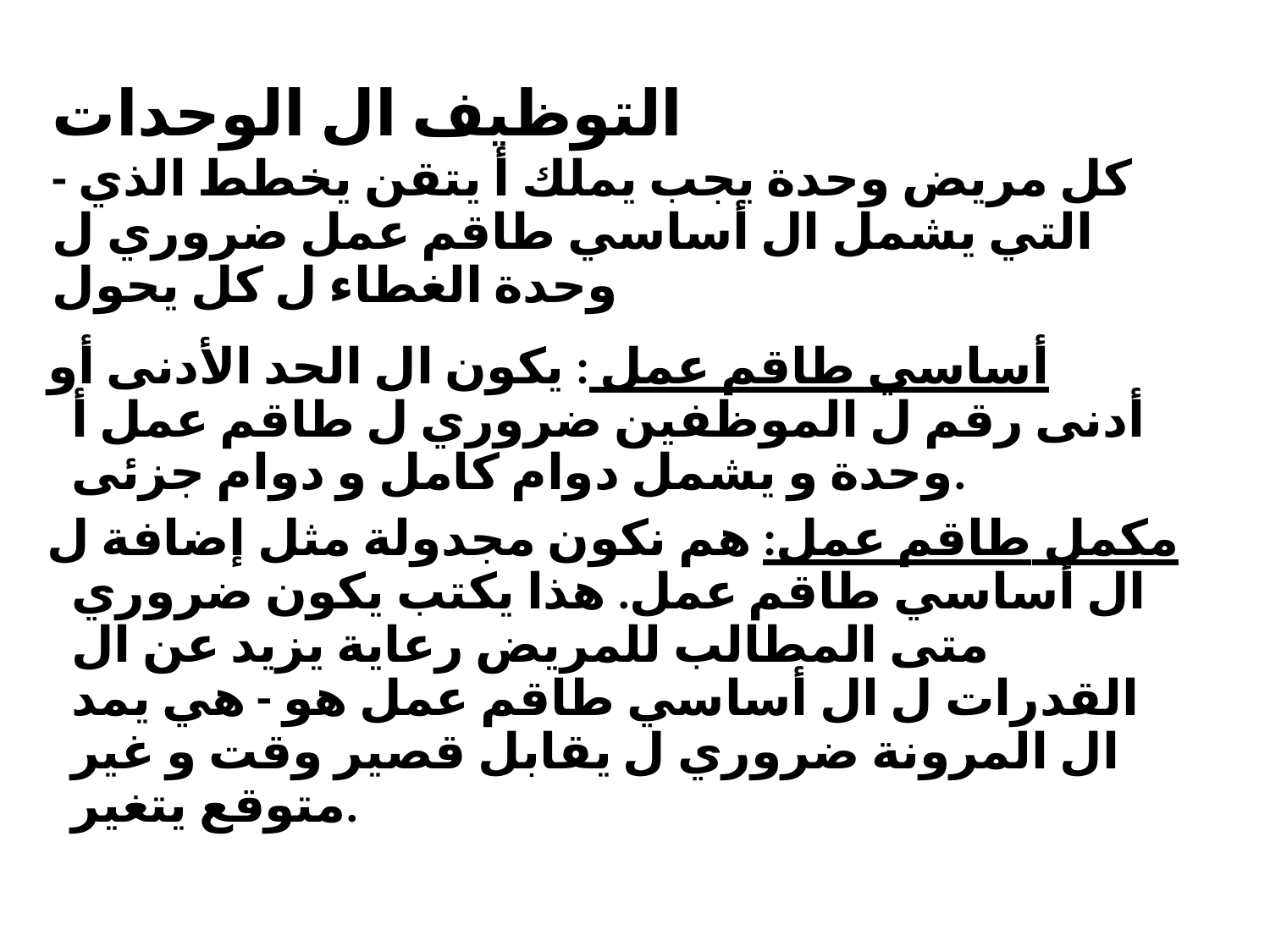

# التوظيف ال الوحدات
كل مريض وحدة يجب يملك أ يتقن يخطط الذي - التي يشمل ال أساسي طاقم عمل ضروري ل وحدة الغطاء ل كل يحول
أساسي طاقم عمل : يكون ال الحد الأدنى أو أدنى رقم ل الموظفين ضروري ل طاقم عمل أ وحدة و يشمل دوام كامل و دوام جزئى.
مكمل طاقم عمل: هم نكون مجدولة مثل إضافة ل ال أساسي طاقم عمل. هذا يكتب يكون ضروري متى المطالب للمريض​ رعاية يزيد عن ال القدرات ل ال أساسي طاقم عمل هو - هي يمد ال المرونة ضروري ل يقابل قصير وقت و غير متوقع يتغير.